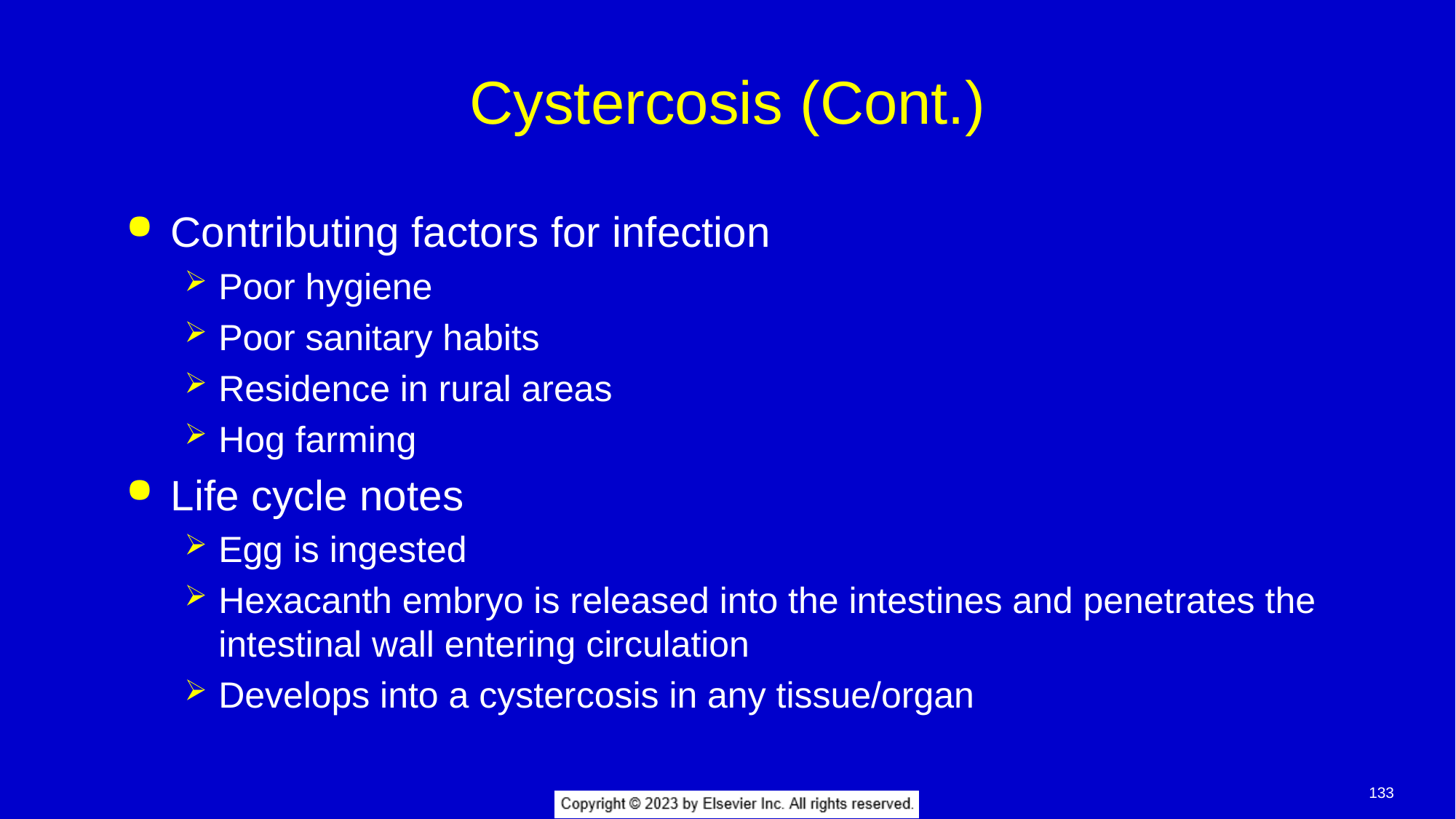

# Cystercosis (Cont.)
Contributing factors for infection
Poor hygiene
Poor sanitary habits
Residence in rural areas
Hog farming
Life cycle notes
Egg is ingested
Hexacanth embryo is released into the intestines and penetrates the intestinal wall entering circulation
Develops into a cystercosis in any tissue/organ